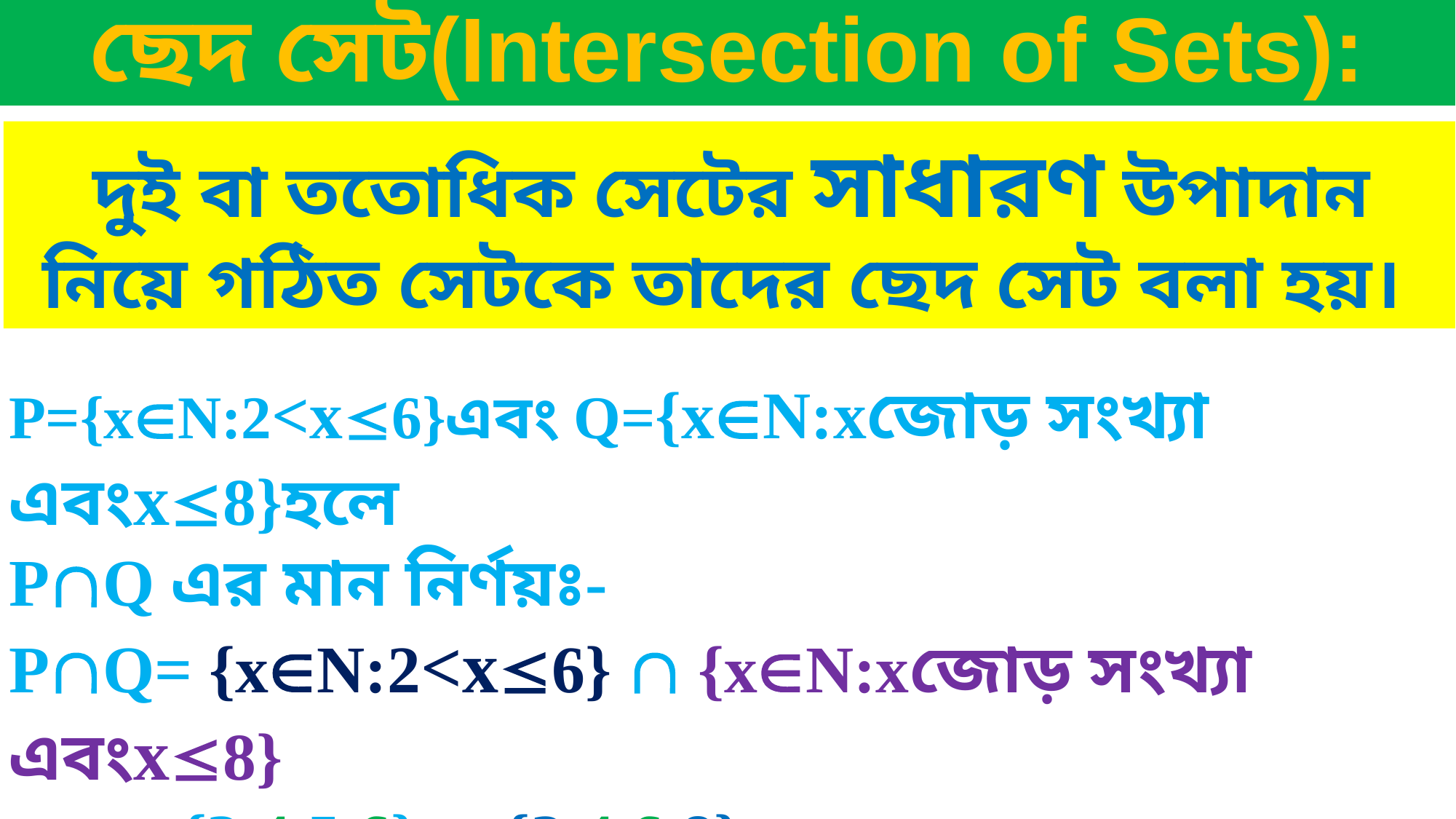

ছেদ সেট(Intersection of Sets):
দুই বা ততোধিক সেটের সাধারণ উপাদান নিয়ে গঠিত সেটকে তাদের ছেদ সেট বলা হয়।

P={x∈N:2<x≤6}এবং Q={x∈N:xজোড় সংখ্যা এবংx≤8}হলে
P∩Q এর মান নির্ণয়ঃ-
P∩Q= {x∈N:2<x≤6} ∩ {x∈N:xজোড় সংখ্যা এবংx≤8}
       = {3,4,5,6} ∩ {2,4,6,8}
         = {4,6}